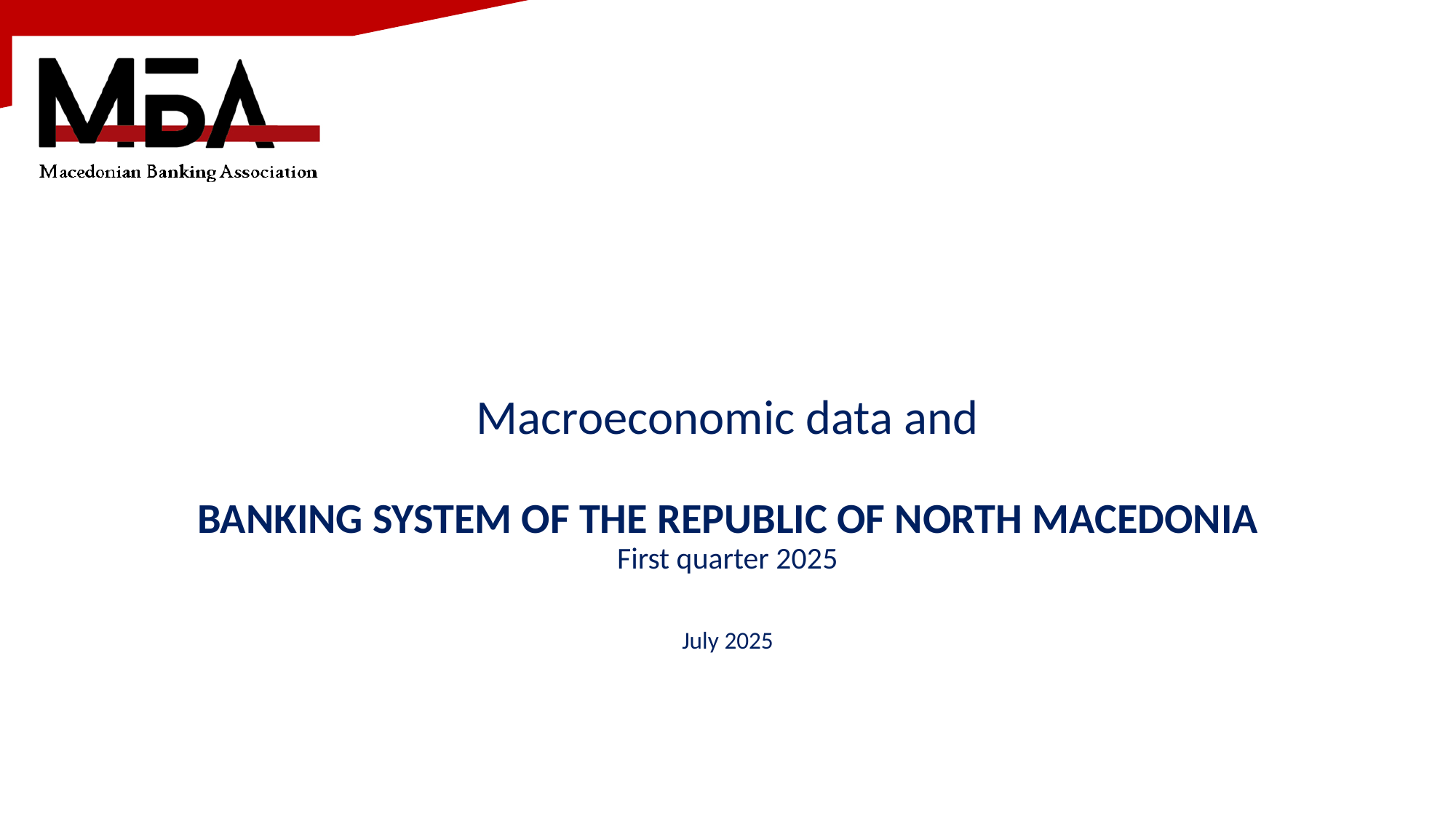

# Macroeconomic data and BANKING SYSTEM OF THE REPUBLIC OF NORTH MACEDONIA First quarter 2025 July 2025